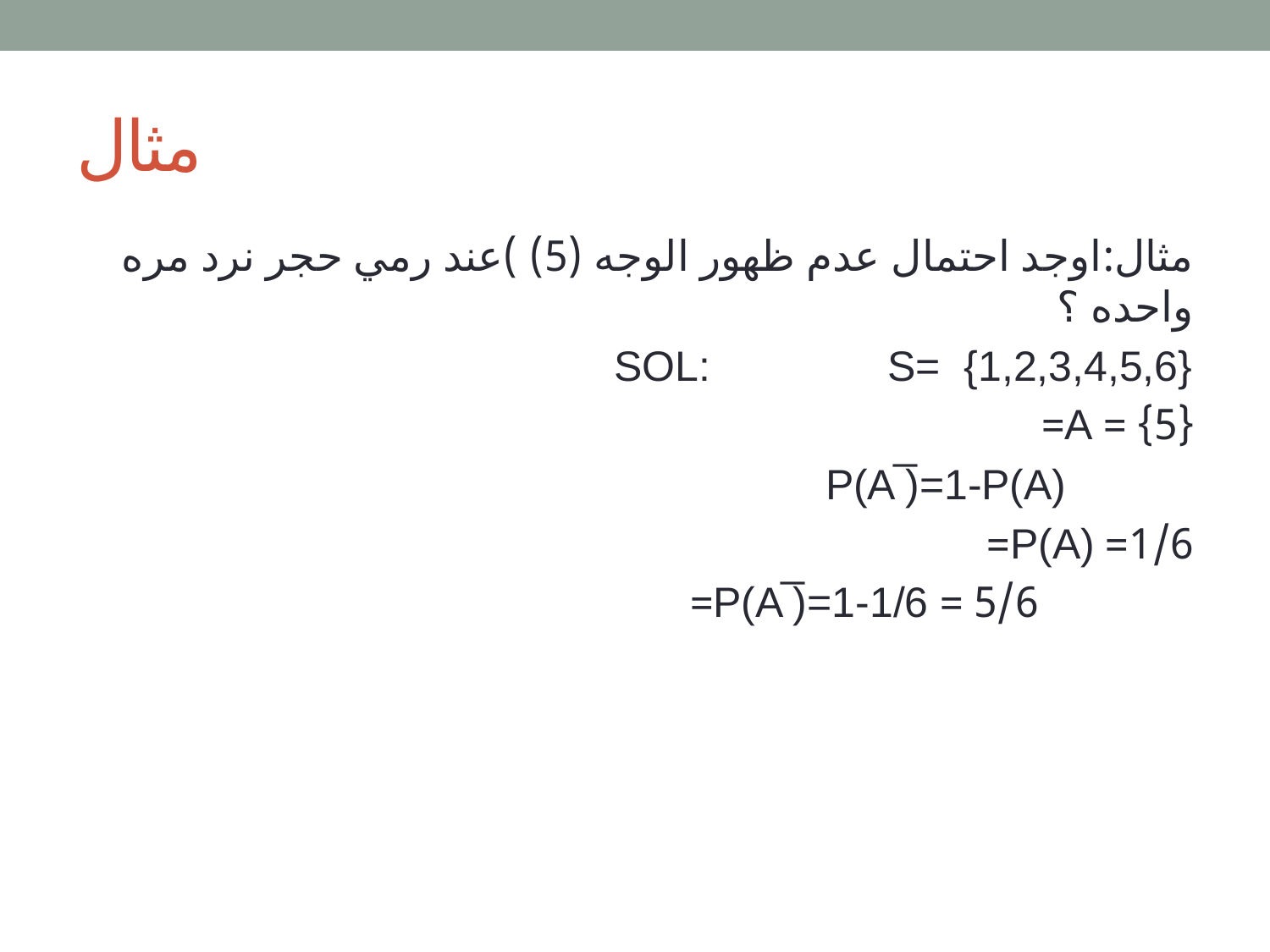

# مثال
مثال:اوجد احتمال عدم ظهور الوجه (5) )عند رمي حجر نرد مره واحده ؟
SOL:               S=  {1,2,3,4,5,6}
{5} = A=
		P(A ̅)=1-P(A)
	1/6= P(A)=
		5/6 =	 P(A ̅)=1-1/6=